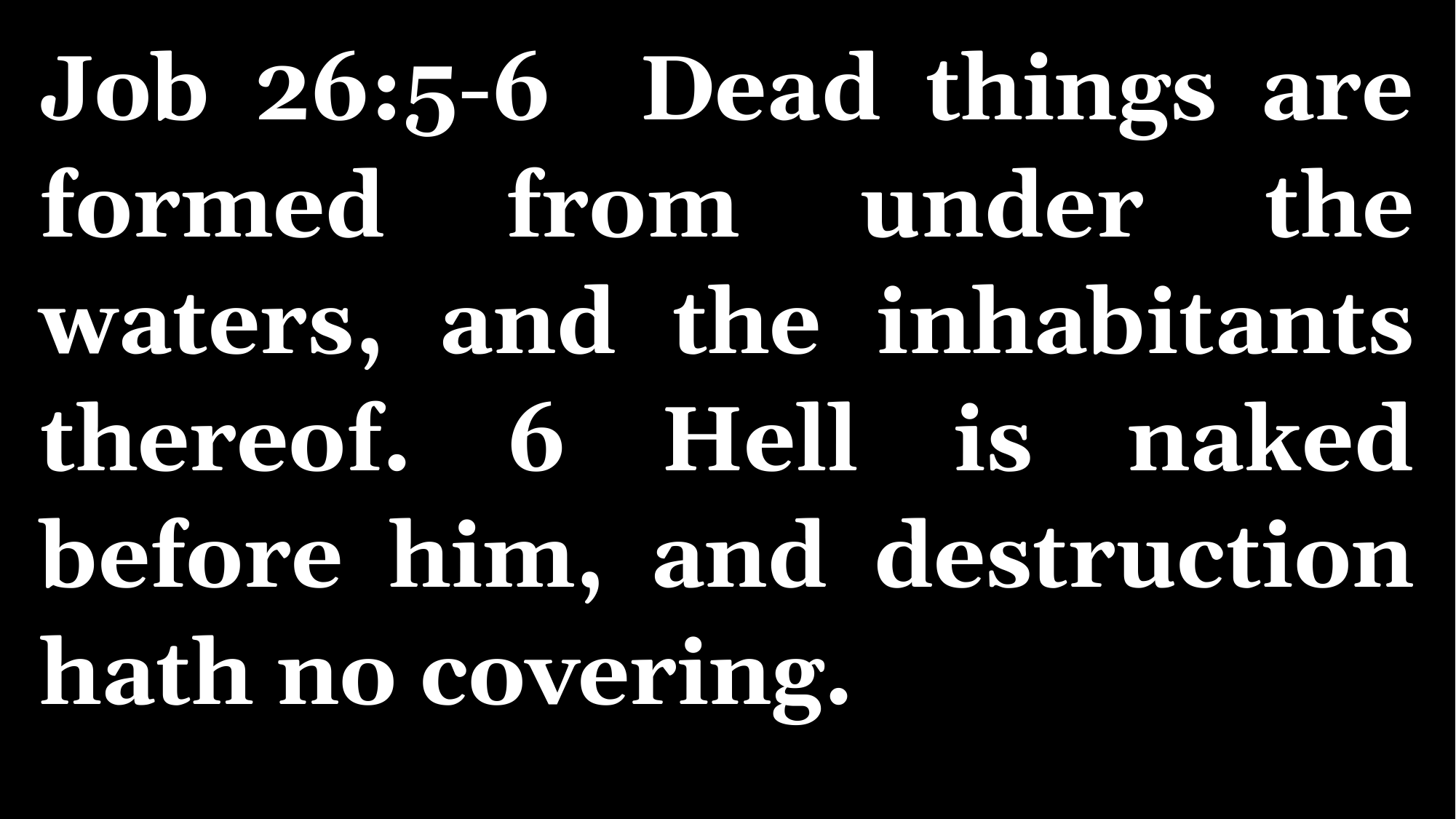

Job 26:5-6  Dead things are formed from under the waters, and the inhabitants thereof. 6 Hell is naked before him, and destruction hath no covering.